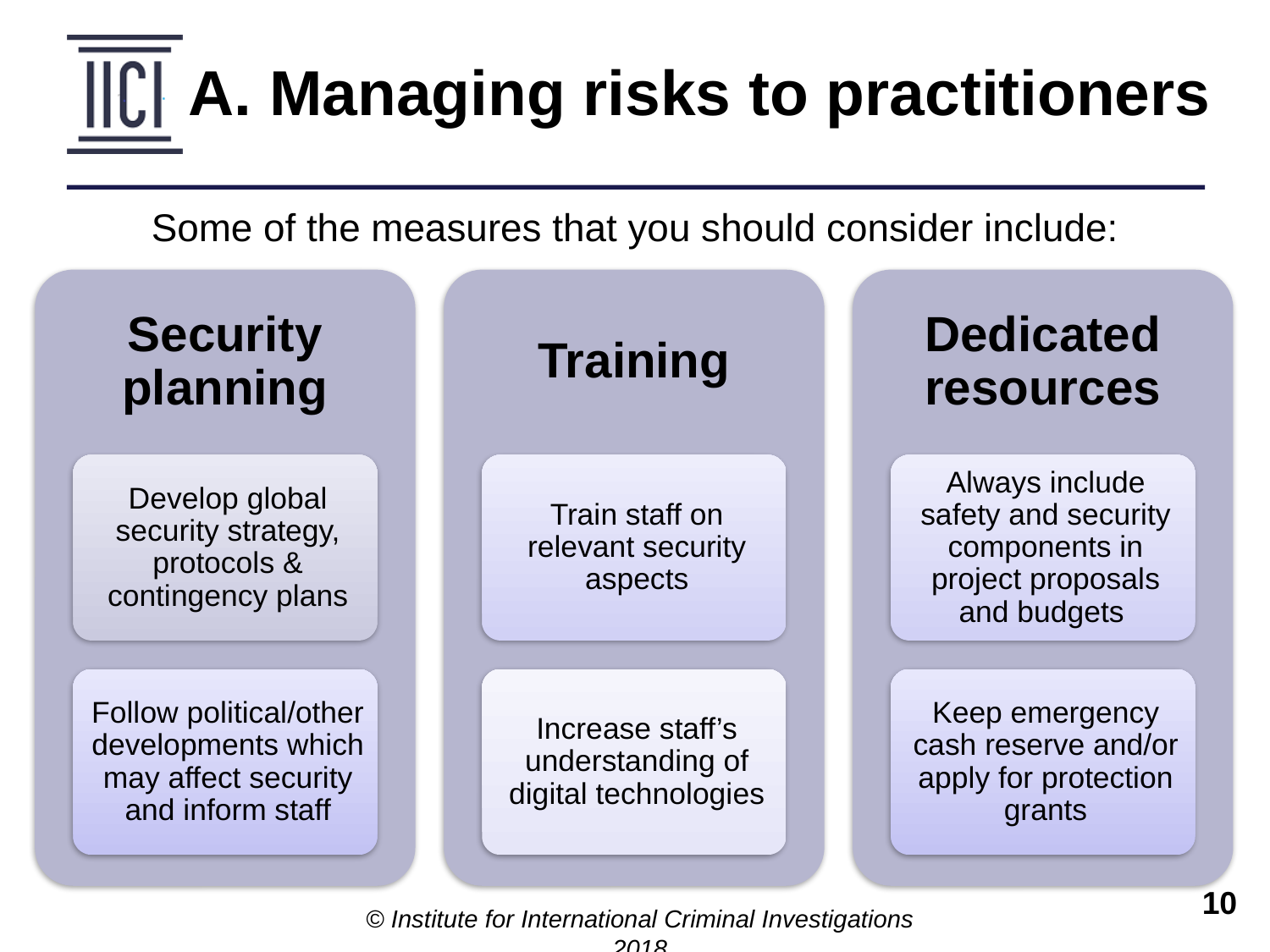

A. Managing risks to practitioners
Some of the measures that you should consider include:

Security planning
Develop global security strategy, protocols & contingency plans
Follow political/other developments which may affect security and inform staff
Training
Train staff on relevant security aspects
Increase staff’s understanding of digital technologies
Dedicated resources
Always include safety and security components in project proposals and budgets
Keep emergency cash reserve and/or apply for protection grants

© Institute for International Criminal Investigations 2018
 	10